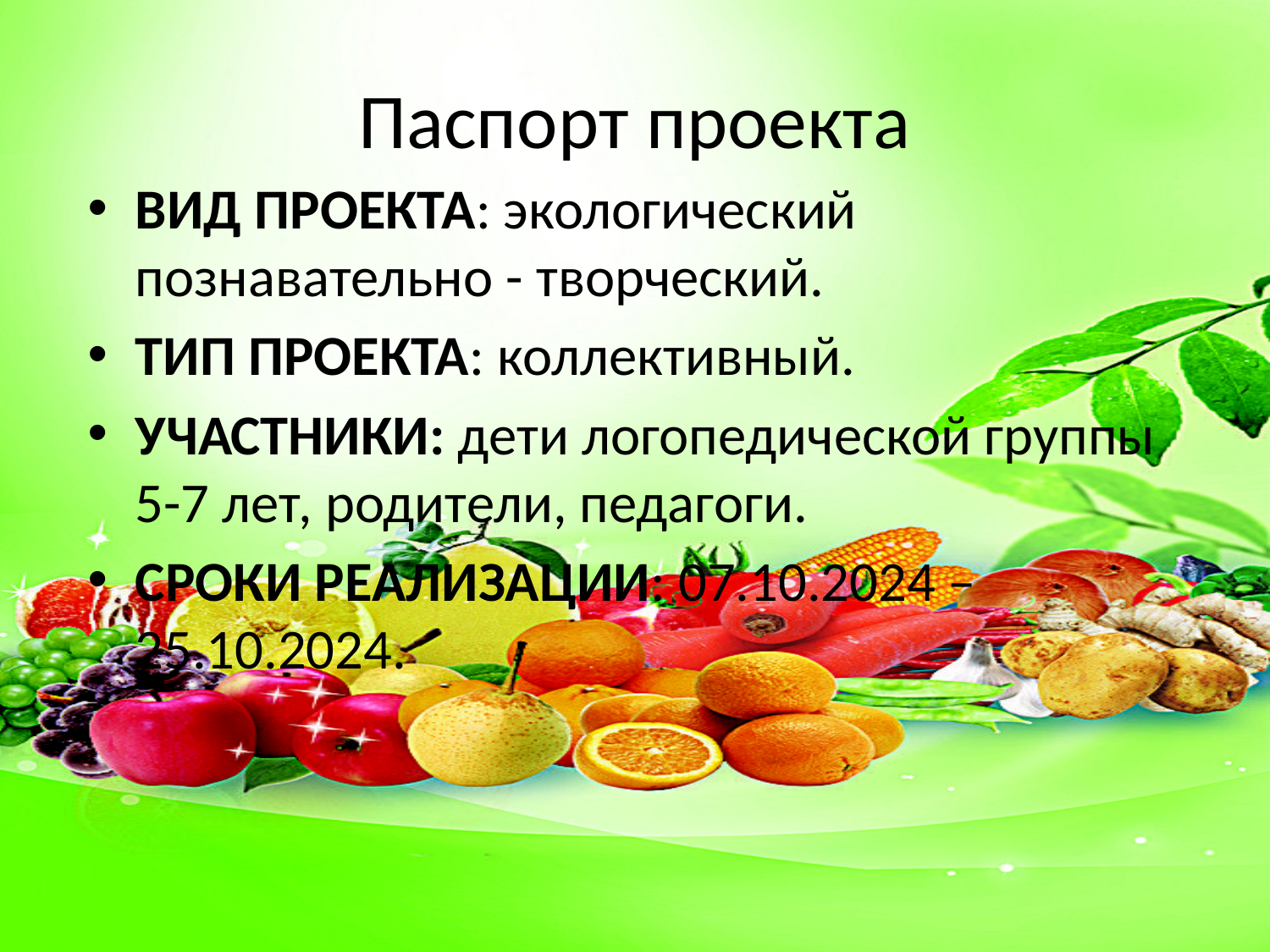

# Паспорт проекта
ВИД ПРОЕКТА: экологический познавательно - творческий.
ТИП ПРОЕКТА: коллективный.
УЧАСТНИКИ: дети логопедической группы 5-7 лет, родители, педагоги.
СРОКИ РЕАЛИЗАЦИИ: 07.10.2024 – 25.10.2024.